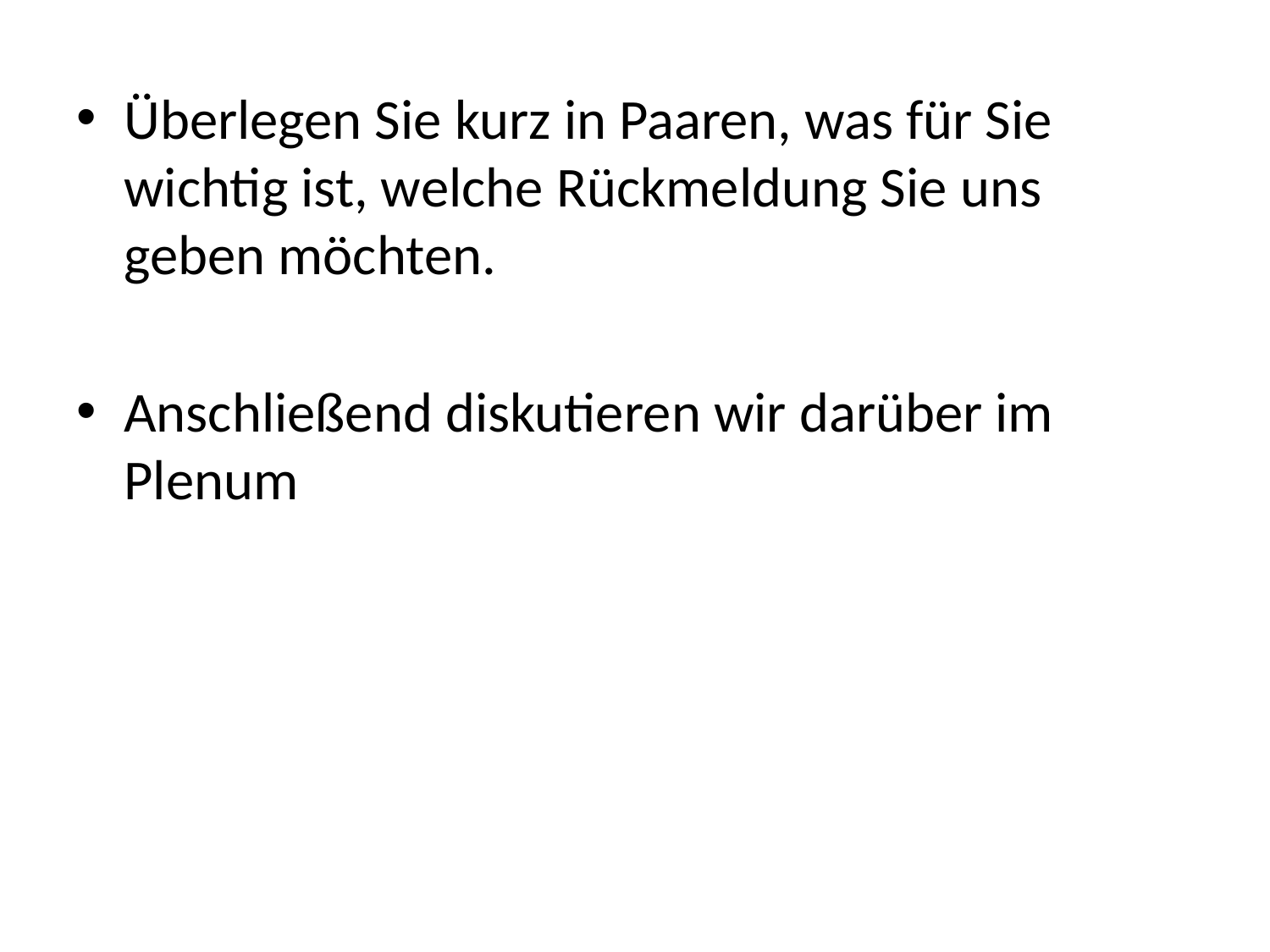

Überlegen Sie kurz in Paaren, was für Sie wichtig ist, welche Rückmeldung Sie uns geben möchten.

Anschließend diskutieren wir darüber im Plenum